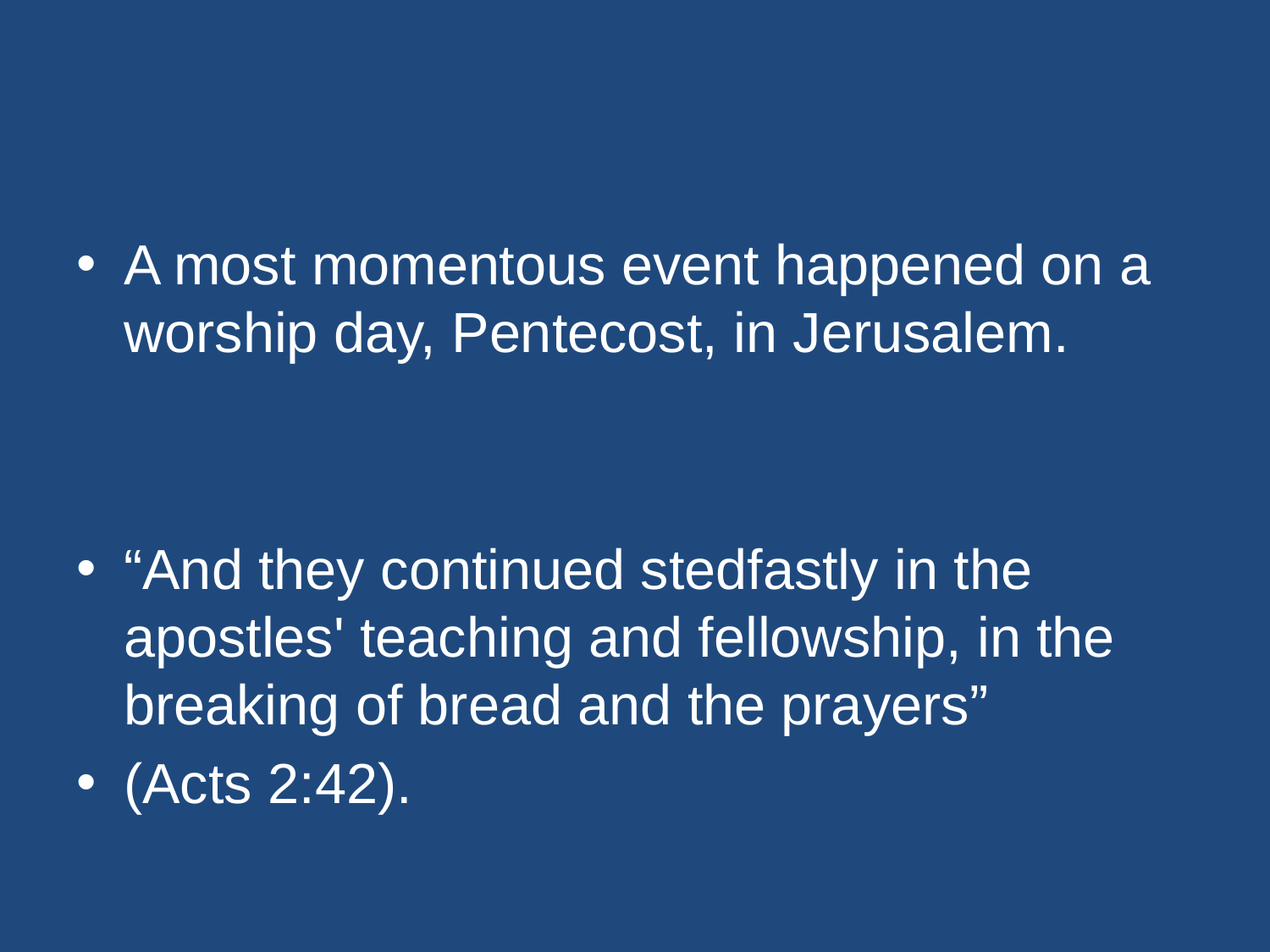

#
A most momentous event happened on a worship day, Pentecost, in Jerusalem.

“And they continued stedfastly in the apostles' teaching and fellowship, in the breaking of bread and the prayers”
(Acts 2:42).